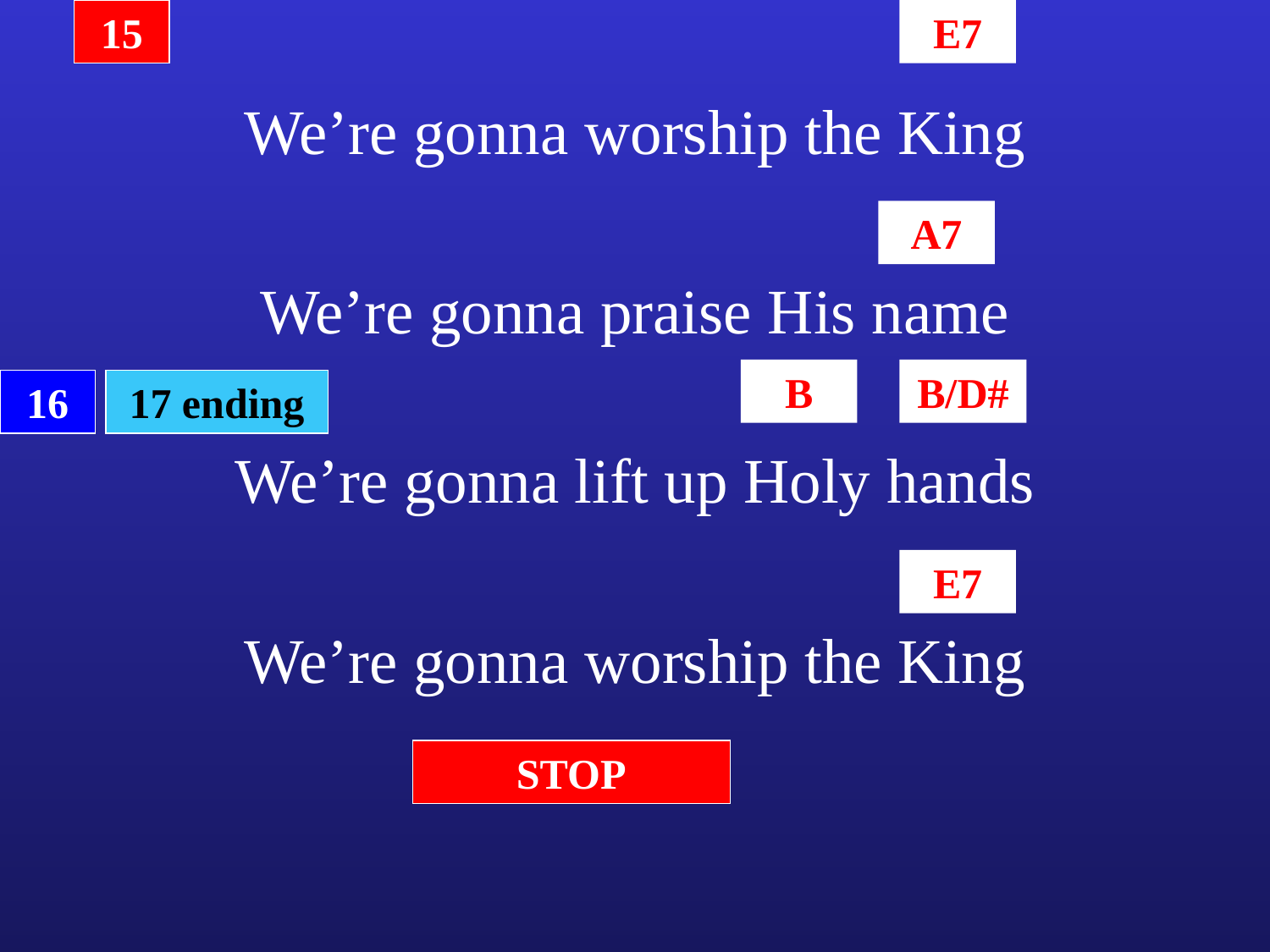

15
E7
We’re gonna worship the King
A7
We’re gonna praise His name
B
B/D#
16
17 ending
We’re gonna lift up Holy hands
E7
We’re gonna worship the King
STOP